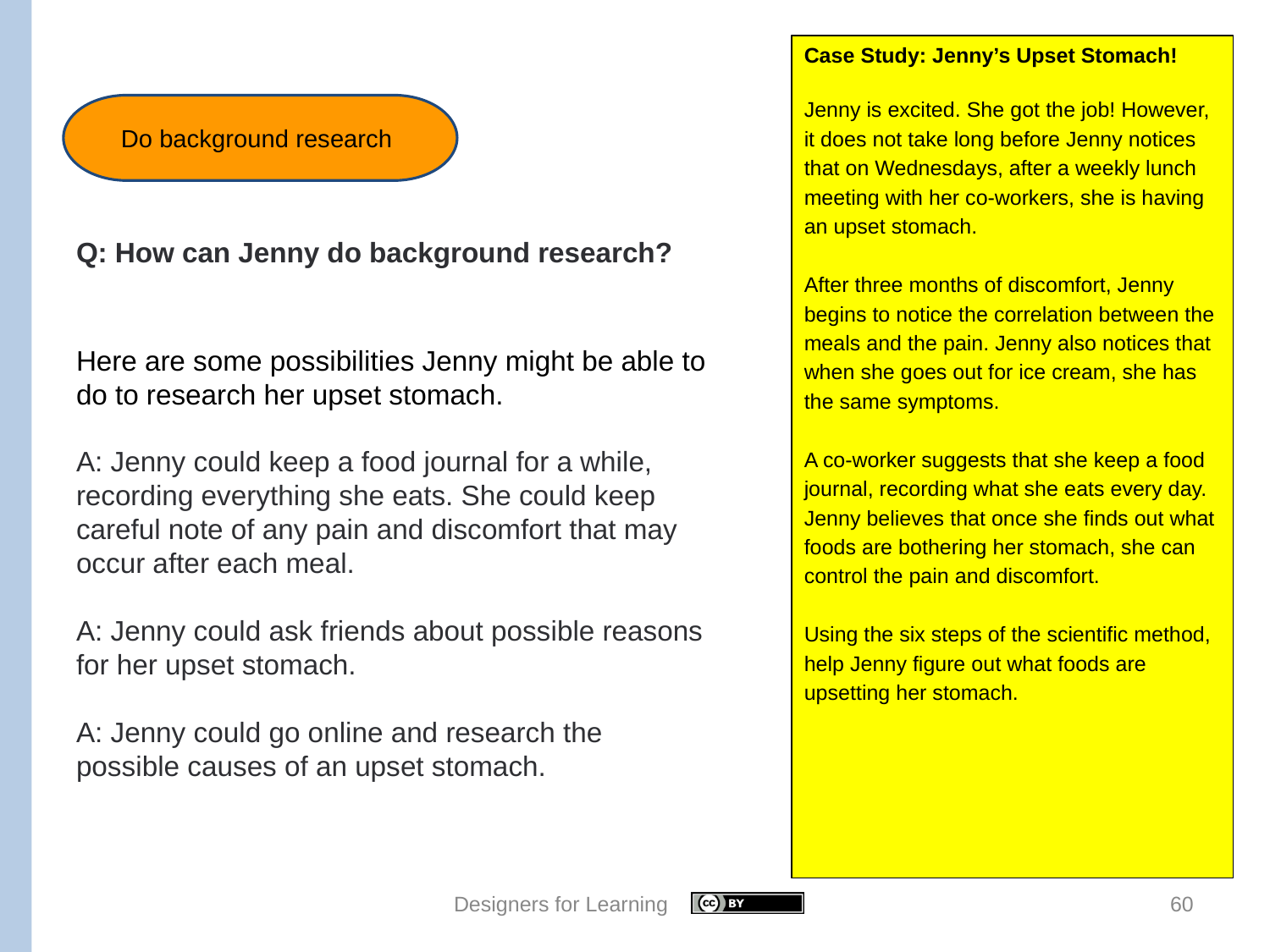

Case Study: Jenny’s Upset Stomach!

Jenny is excited. She got the job! However, it does not take long before Jenny notices that on Wednesdays, after a weekly lunch meeting with her co-workers, she is having an upset stomach.

After three months of discomfort, Jenny begins to notice the correlation between the meals and the pain. Jenny also notices that when she goes out for ice cream, she has the same symptoms.

A co-worker suggests that she keep a food journal, recording what she eats every day.  Jenny believes that once she finds out what foods are bothering her stomach, she can control the pain and discomfort.

Using the six steps of the scientific method, help Jenny figure out what foods are upsetting her stomach.
Do background research
Q: How can Jenny do background research?
Here are some possibilities Jenny might be able to do to research her upset stomach.

A: Jenny could keep a food journal for a while, recording everything she eats. She could keep careful note of any pain and discomfort that may occur after each meal.

A: Jenny could ask friends about possible reasons for her upset stomach.

A: Jenny could go online and research the possible causes of an upset stomach.

Designers for Learning
60